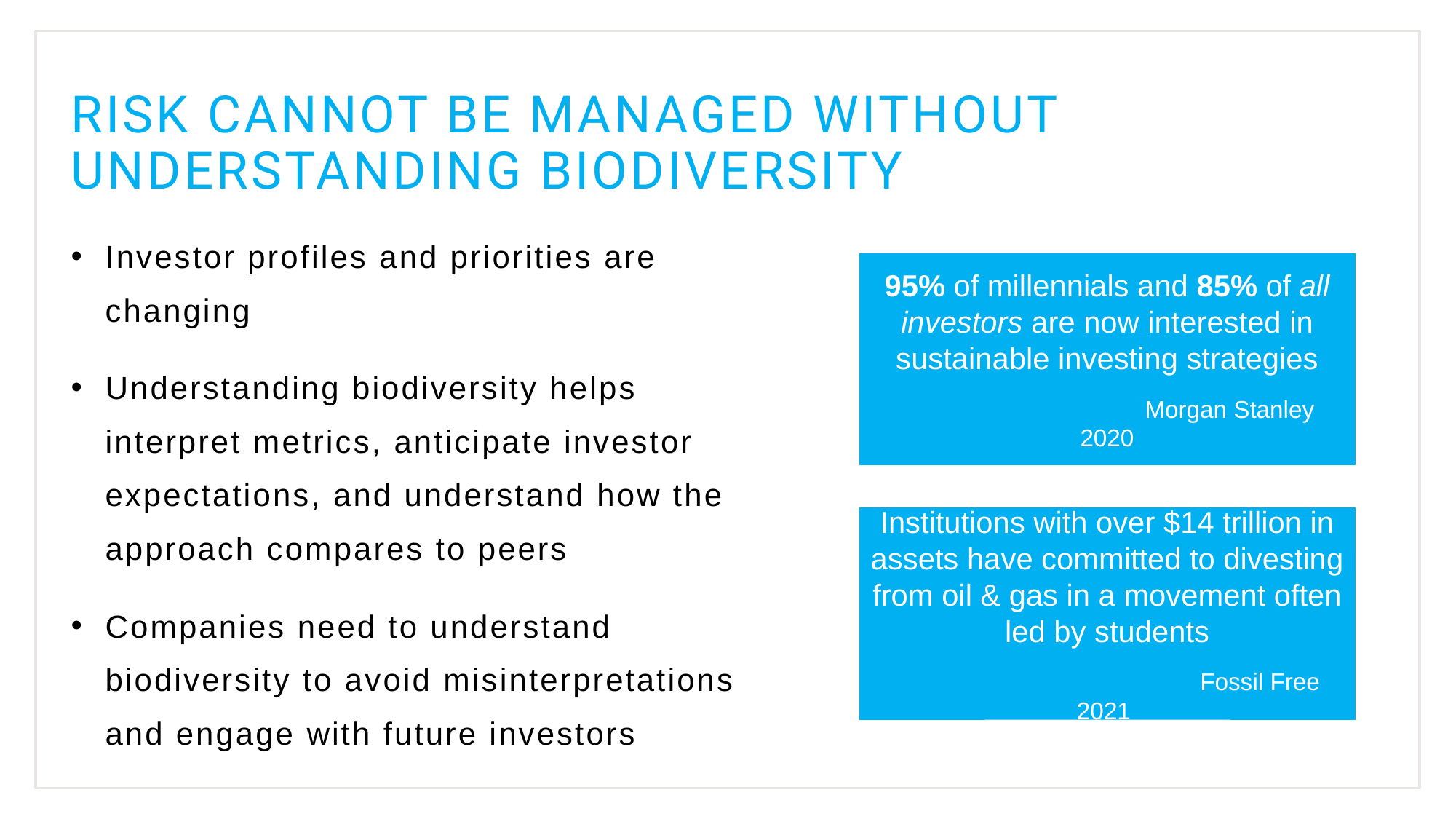

Risk Cannot be managed without Understanding biodiversity
Investor profiles and priorities are changing
Understanding biodiversity helps interpret metrics, anticipate investor expectations, and understand how the approach compares to peers
Companies need to understand biodiversity to avoid misinterpretations and engage with future investors
95% of millennials and 85% of all investors are now interested in sustainable investing strategies
		    Morgan Stanley 2020
Institutions with over $14 trillion in assets have committed to divesting from oil & gas in a movement often led by students
		             Fossil Free 2021